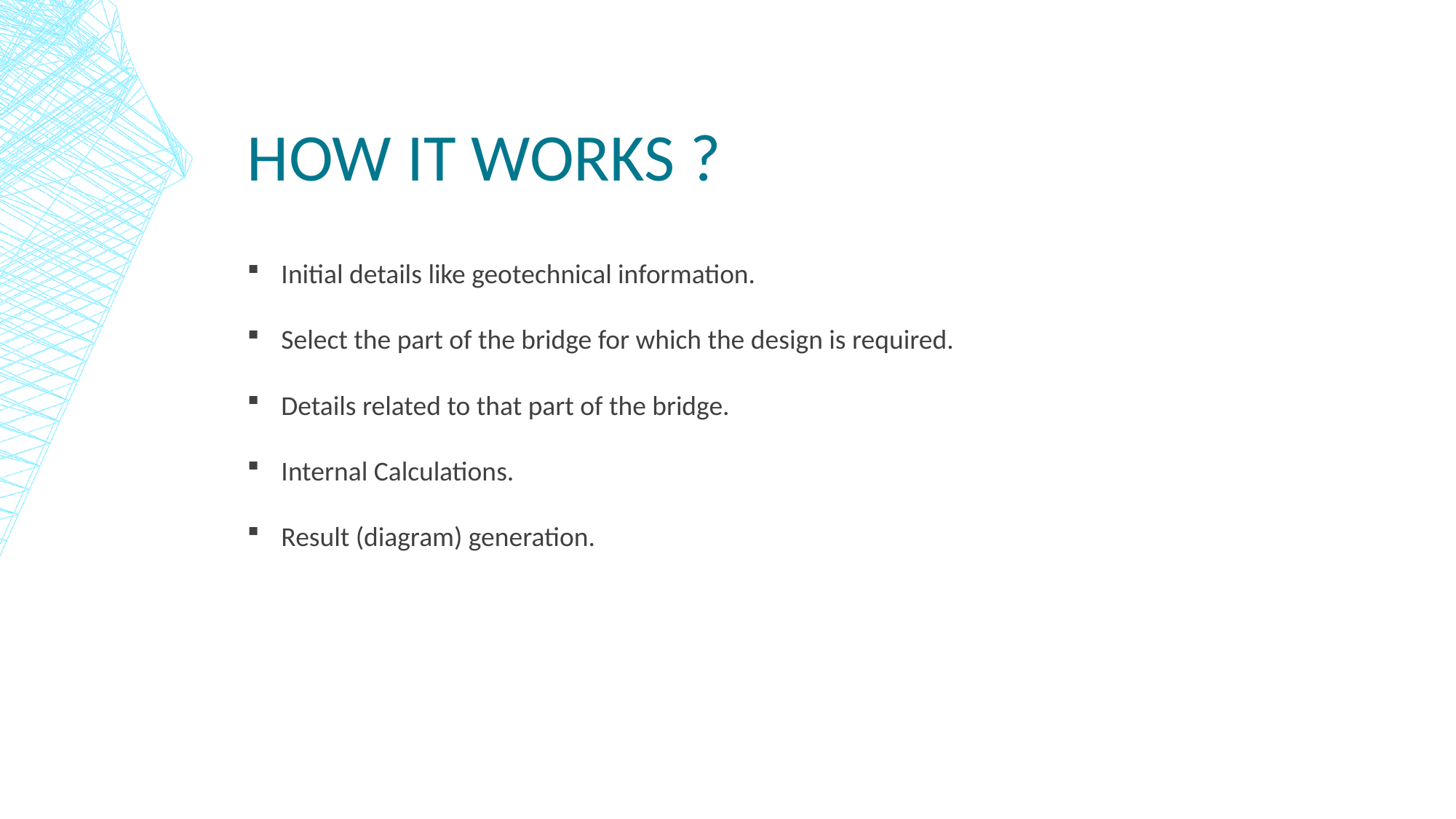

# How It works ?
Initial details like geotechnical information.

Select the part of the bridge for which the design is required.

Details related to that part of the bridge.

Internal Calculations.

Result (diagram) generation.